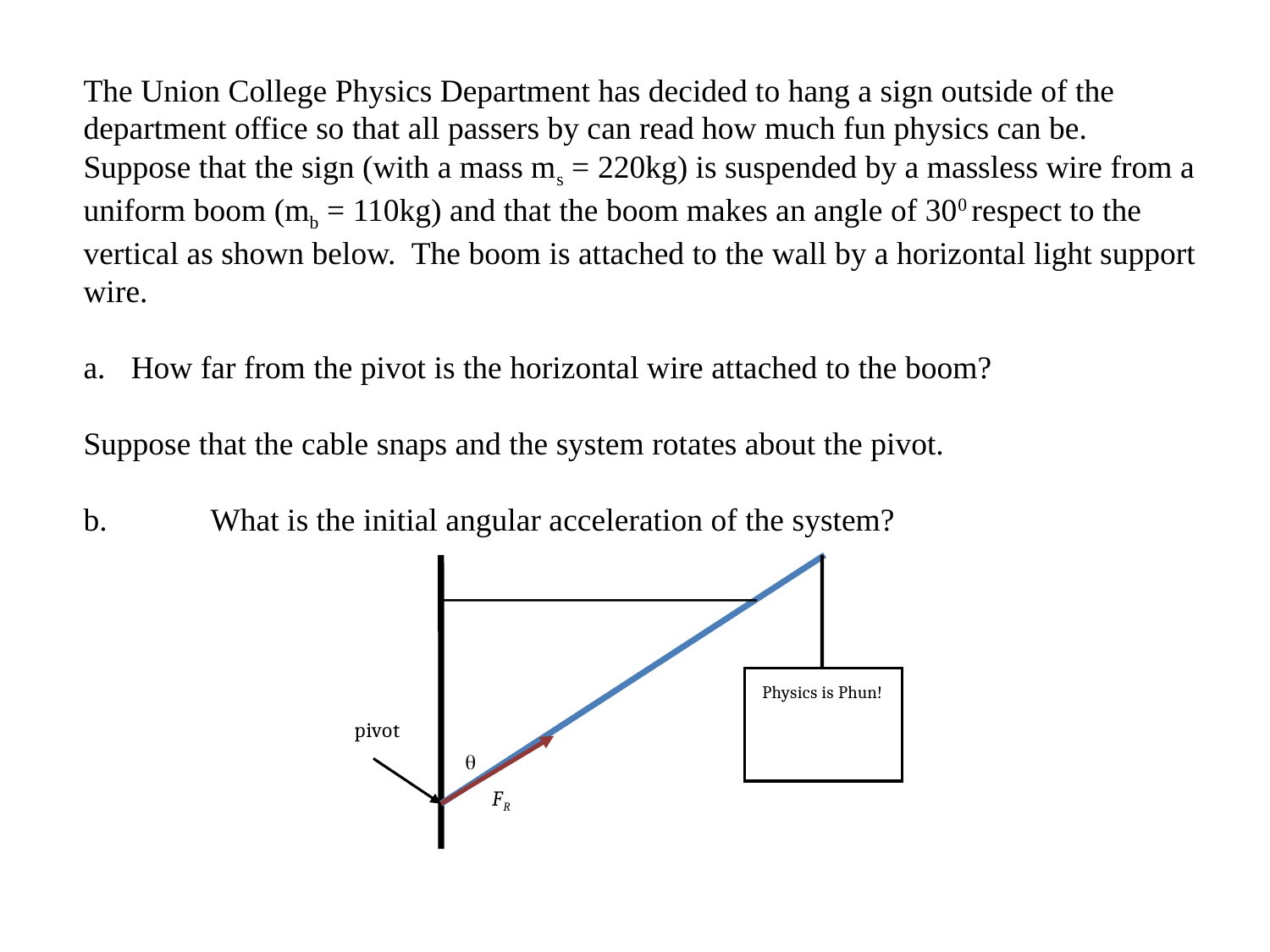

The Union College Physics Department has decided to hang a sign outside of the department office so that all passers by can read how much fun physics can be.  Suppose that the sign (with a mass ms = 220kg) is suspended by a massless wire from a uniform boom (mb = 110kg) and that the boom makes an angle of 300 respect to the vertical as shown below.  The boom is attached to the wall by a horizontal light support wire.

How far from the pivot is the horizontal wire attached to the boom?

Suppose that the cable snaps and the system rotates about the pivot.

b.	What is the initial angular acceleration of the system?

Physics is Phun!

pivot

θ

FR